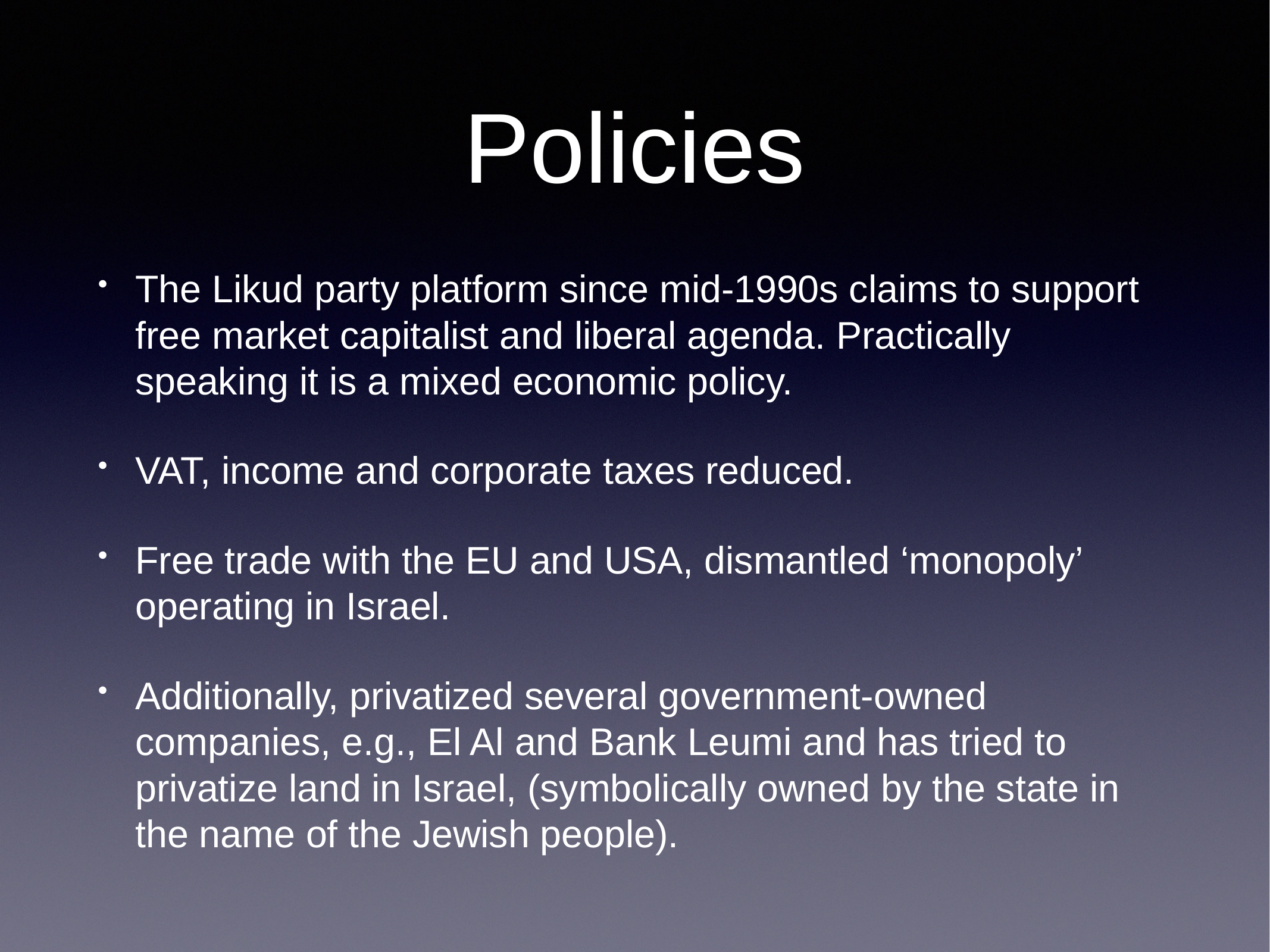

# Policies
The Likud party platform since mid-1990s claims to support free market capitalist and liberal agenda. Practically speaking it is a mixed economic policy.
VAT, income and corporate taxes reduced.
Free trade with the EU and USA, dismantled ‘monopoly’ operating in Israel.
Additionally, privatized several government-owned companies, e.g., El Al and Bank Leumi and has tried to privatize land in Israel, (symbolically owned by the state in the name of the Jewish people).